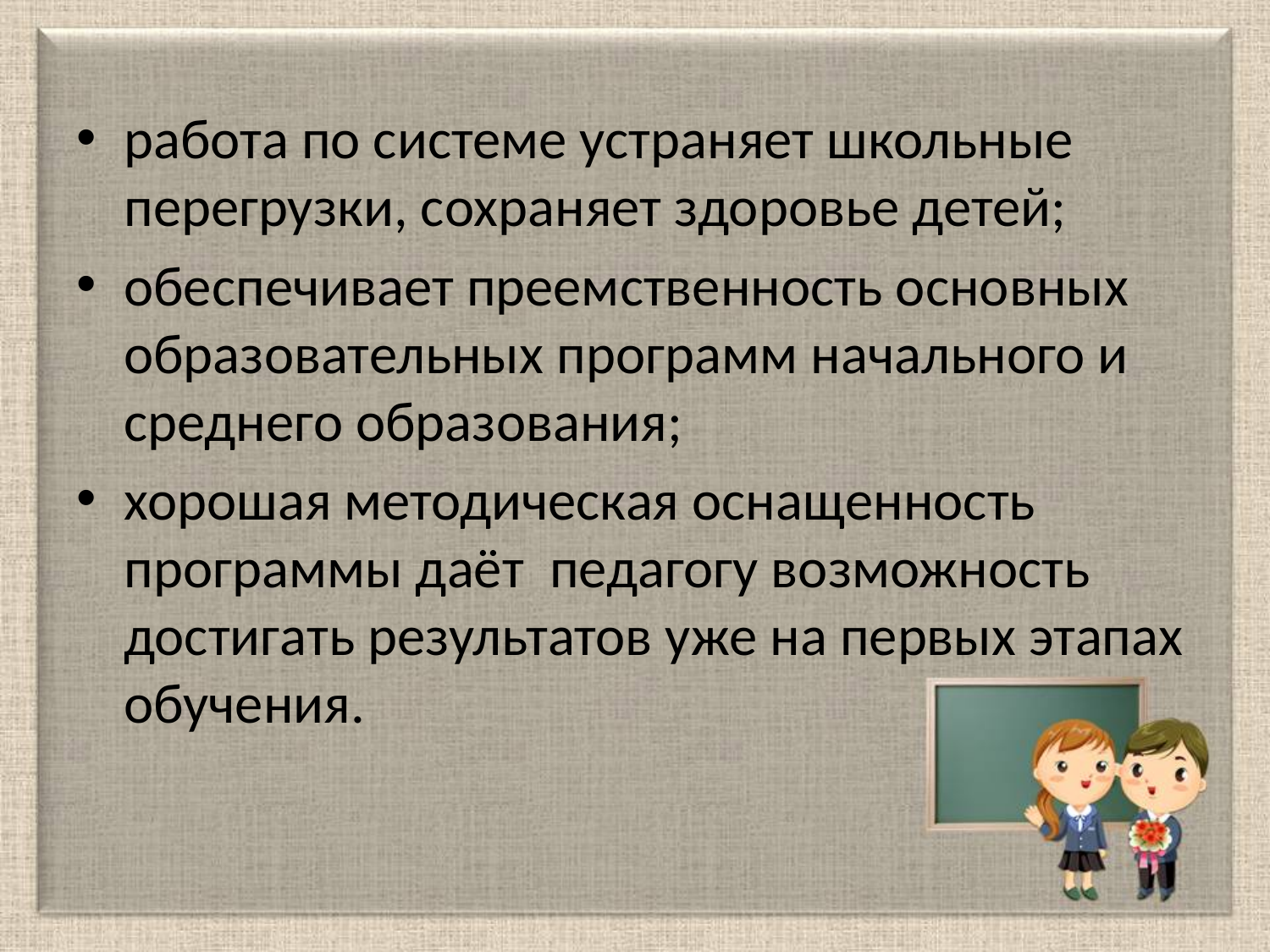

работа по системе устраняет школьные перегрузки, сохраняет здоровье детей;
обеспечивает преемственность основных образовательных программ начального и среднего образования;
хорошая методическая оснащенность программы даёт  педагогу возможность достигать результатов уже на первых этапах обучения.